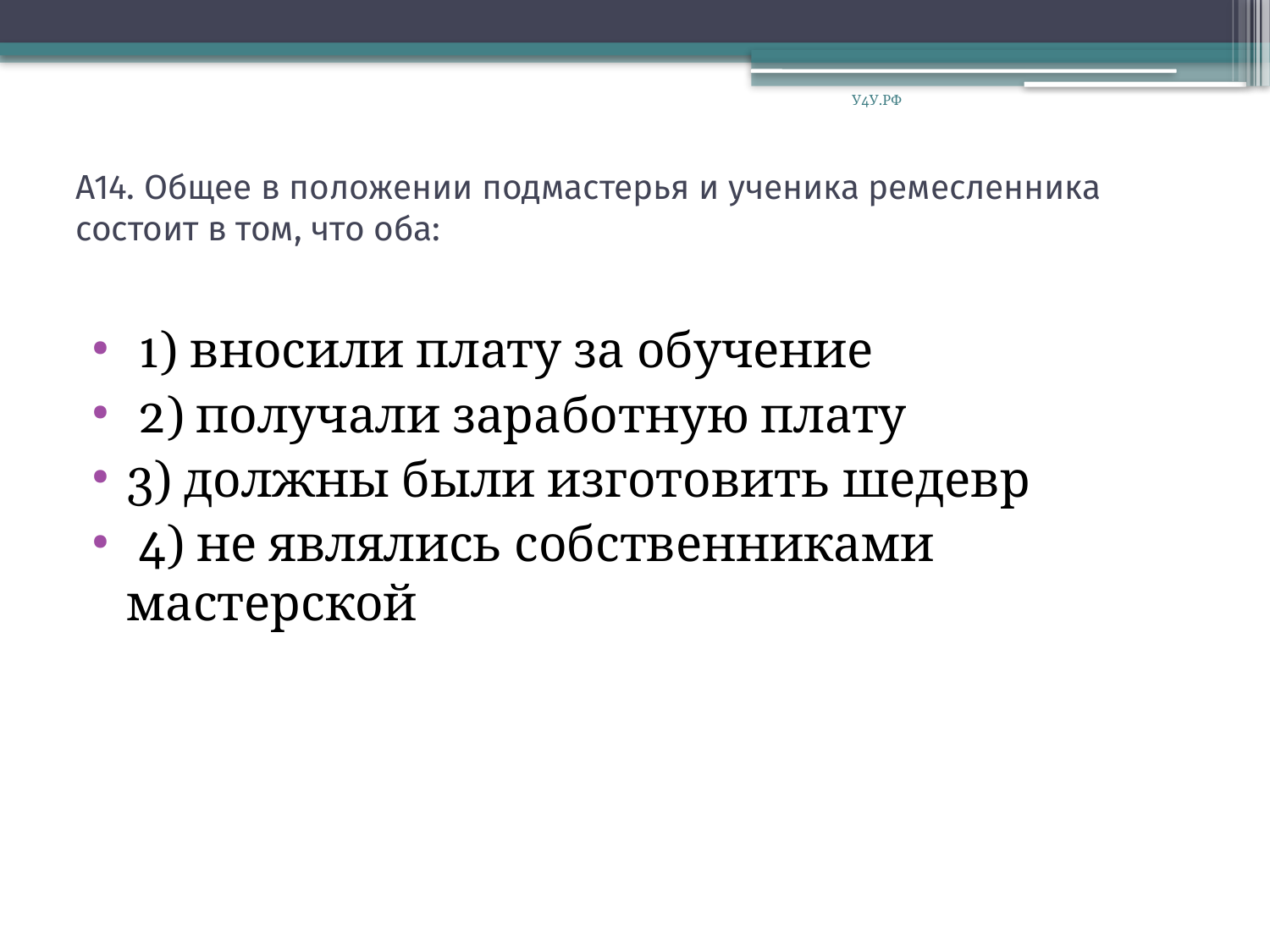

У4У.РФ
# А14. Общее в положении подмастерья и ученика ремесленника состоит в том, что оба:
 1) вносили плату за обучение
 2) получали заработную плату
3) должны были изготовить шедевр
 4) не являлись собственниками мастерской